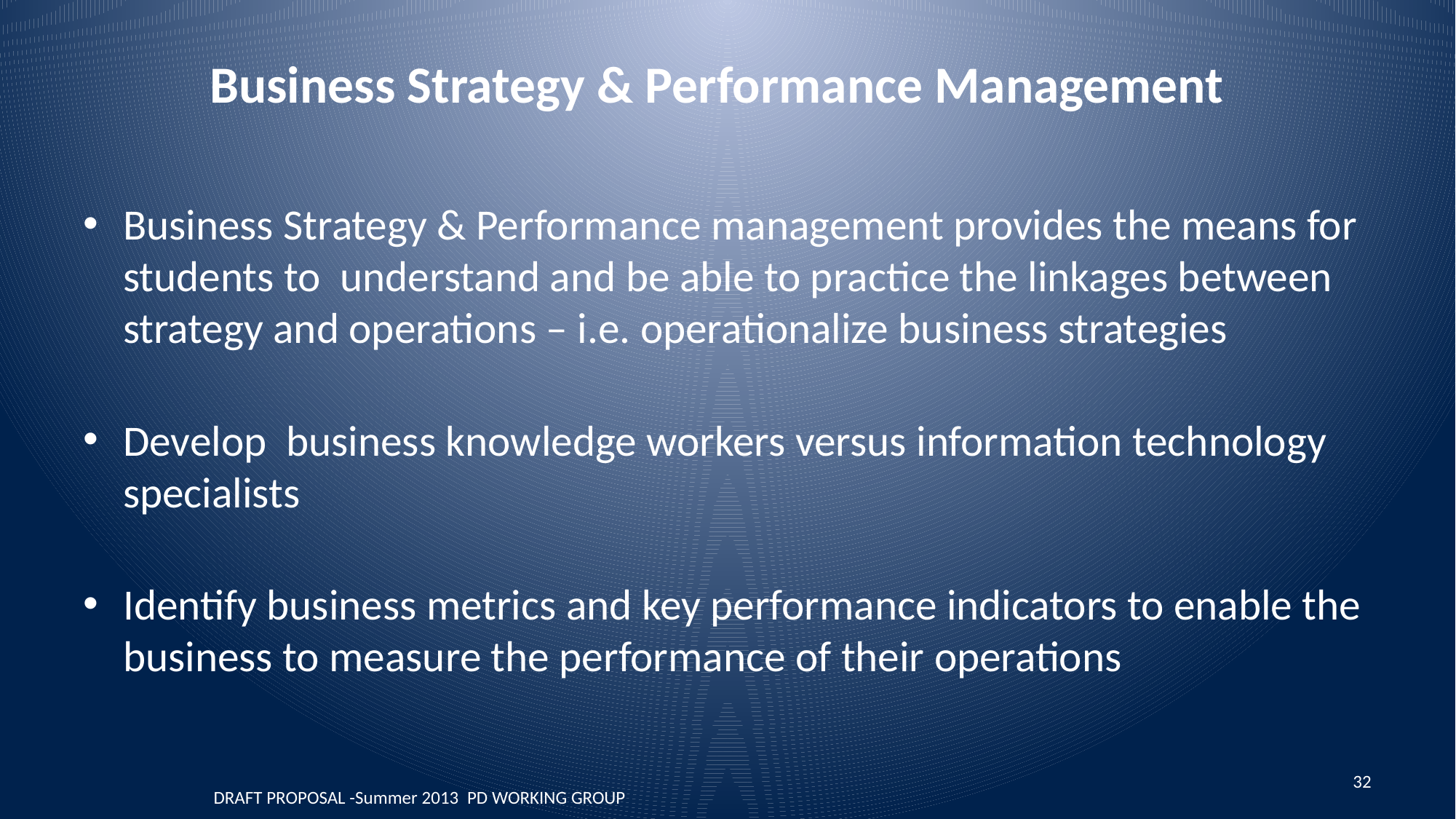

# Business Strategy & Performance Management
Business Strategy & Performance management provides the means for students to  understand and be able to practice the linkages between strategy and operations – i.e. operationalize business strategies
Develop  business knowledge workers versus information technology specialists
Identify business metrics and key performance indicators to enable the business to measure the performance of their operations

32
DRAFT PROPOSAL -Summer 2013  PD WORKING GROUP